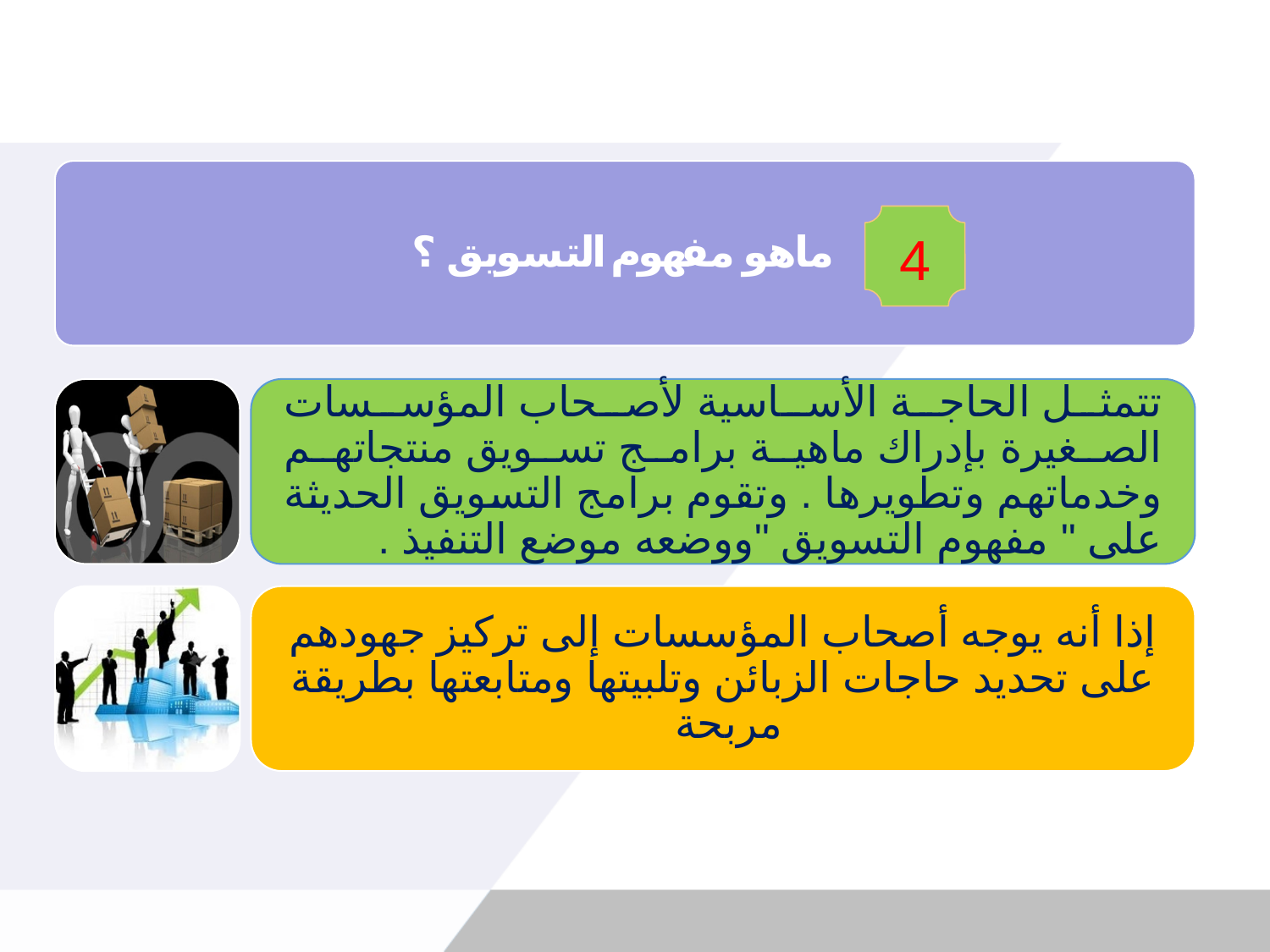

ماهو مفهوم التسويق ؟
4

تتمثل الحاجة الأساسية لأصحاب المؤسسات الصغيرة بإدراك ماهية برامج تسويق منتجاتهم وخدماتهم وتطويرها . وتقوم برامج التسويق الحديثة على " مفهوم التسويق "ووضعه موضع التنفيذ .

إذا أنه يوجه أصحاب المؤسسات إلى تركيز جهودهم على تحديد حاجات الزبائن وتلبيتها ومتابعتها بطريقة مربحة